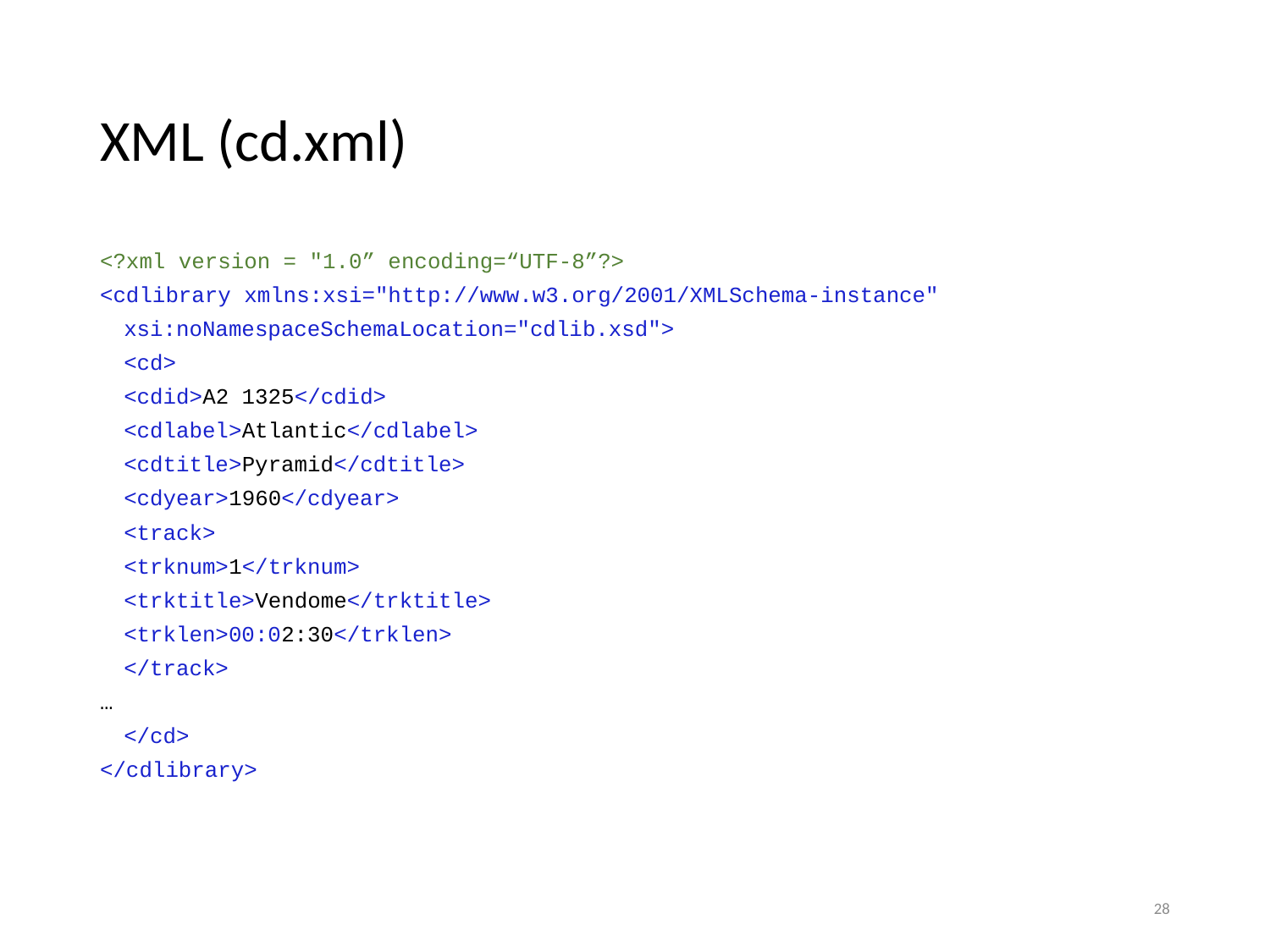

# XML (cd.xml)
<?xml version = "1.0” encoding=“UTF-8”?>
<cdlibrary xmlns:xsi="http://www.w3.org/2001/XMLSchema-instance"
	xsi:noNamespaceSchemaLocation="cdlib.xsd">
	<cd>
		<cdid>A2 1325</cdid>
		<cdlabel>Atlantic</cdlabel>
		<cdtitle>Pyramid</cdtitle>
		<cdyear>1960</cdyear>
		<track>
			<trknum>1</trknum>
			<trktitle>Vendome</trktitle>
			<trklen>00:02:30</trklen>
		</track>
…
	</cd>
</cdlibrary>
28